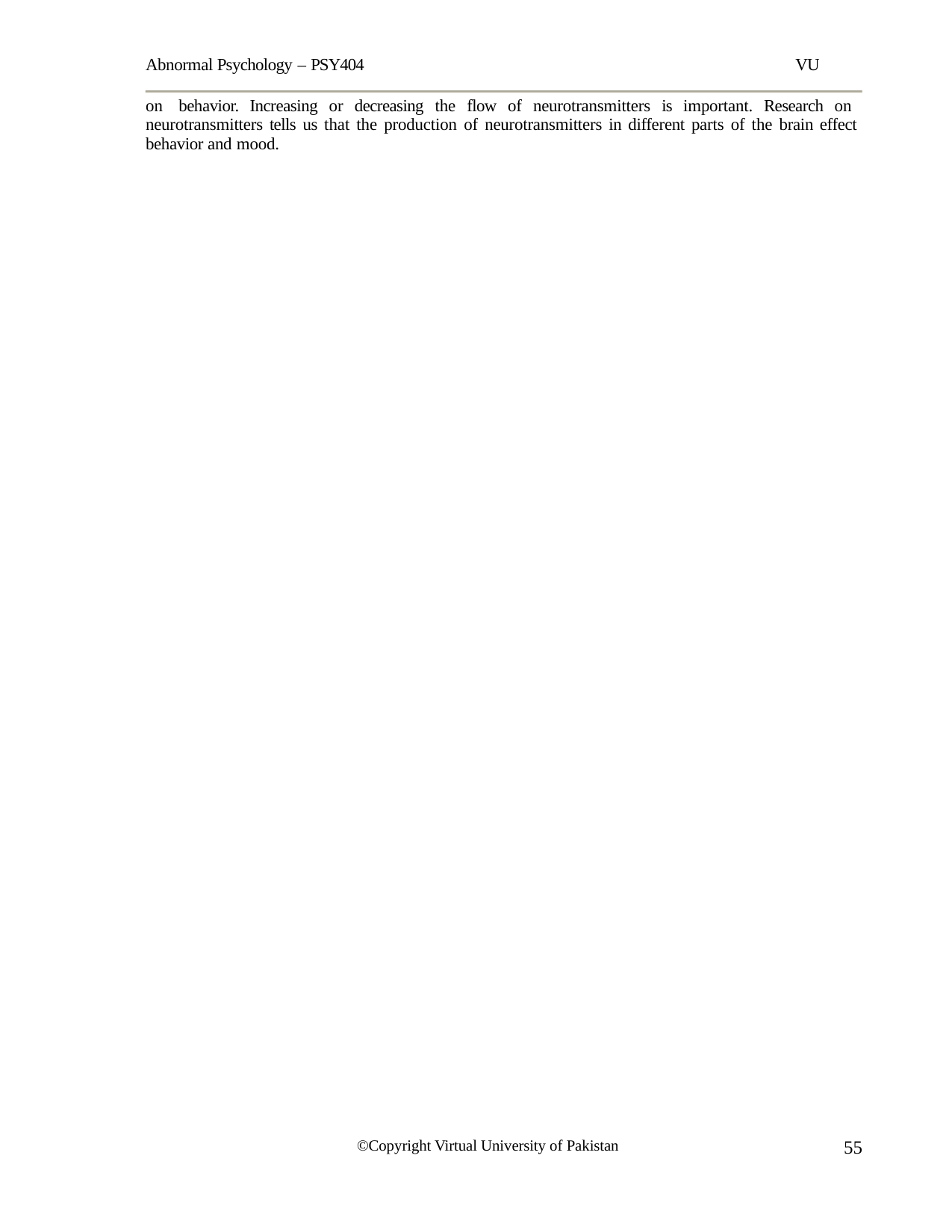

Abnormal Psychology – PSY404	VU

on behavior. Increasing or decreasing the flow of neurotransmitters is important. Research on  neurotransmitters tells us that the production of neurotransmitters in different parts of the brain effect  behavior and mood.

55
©Copyright Virtual University of Pakistan